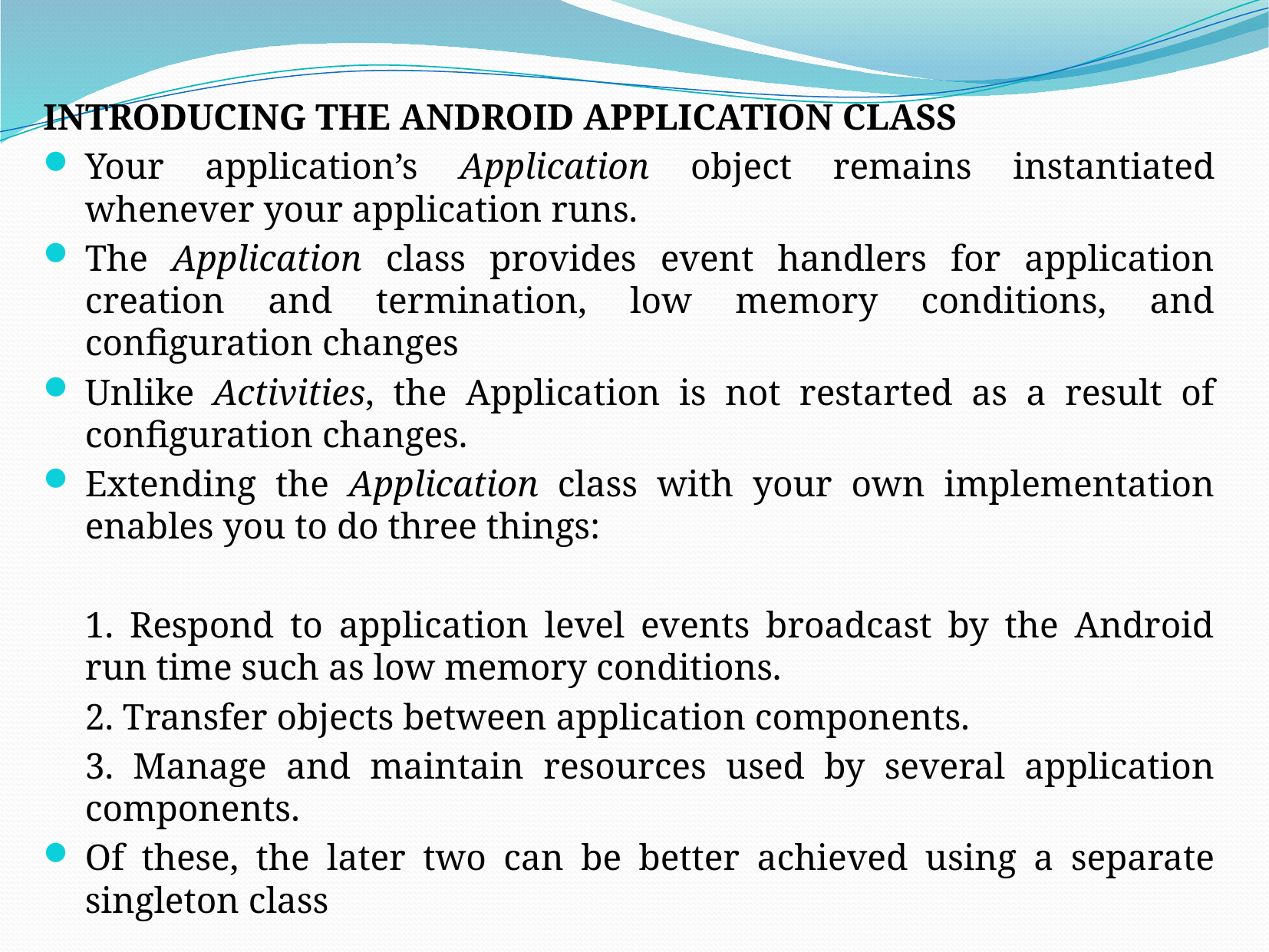

INTRODUCING THE ANDROID APPLICATION CLASS
Your application’s Application object remains instantiated whenever your application runs.
The Application class provides event handlers for application creation and termination, low memory conditions, and configuration changes
Unlike Activities, the Application is not restarted as a result of configuration changes.
Extending the Application class with your own implementation enables you to do three things:

	1. Respond to application level events broadcast by the Android run time such as low memory conditions.
	2. Transfer objects between application components.
	3. Manage and maintain resources used by several application components.
Of these, the later two can be better achieved using a separate singleton class